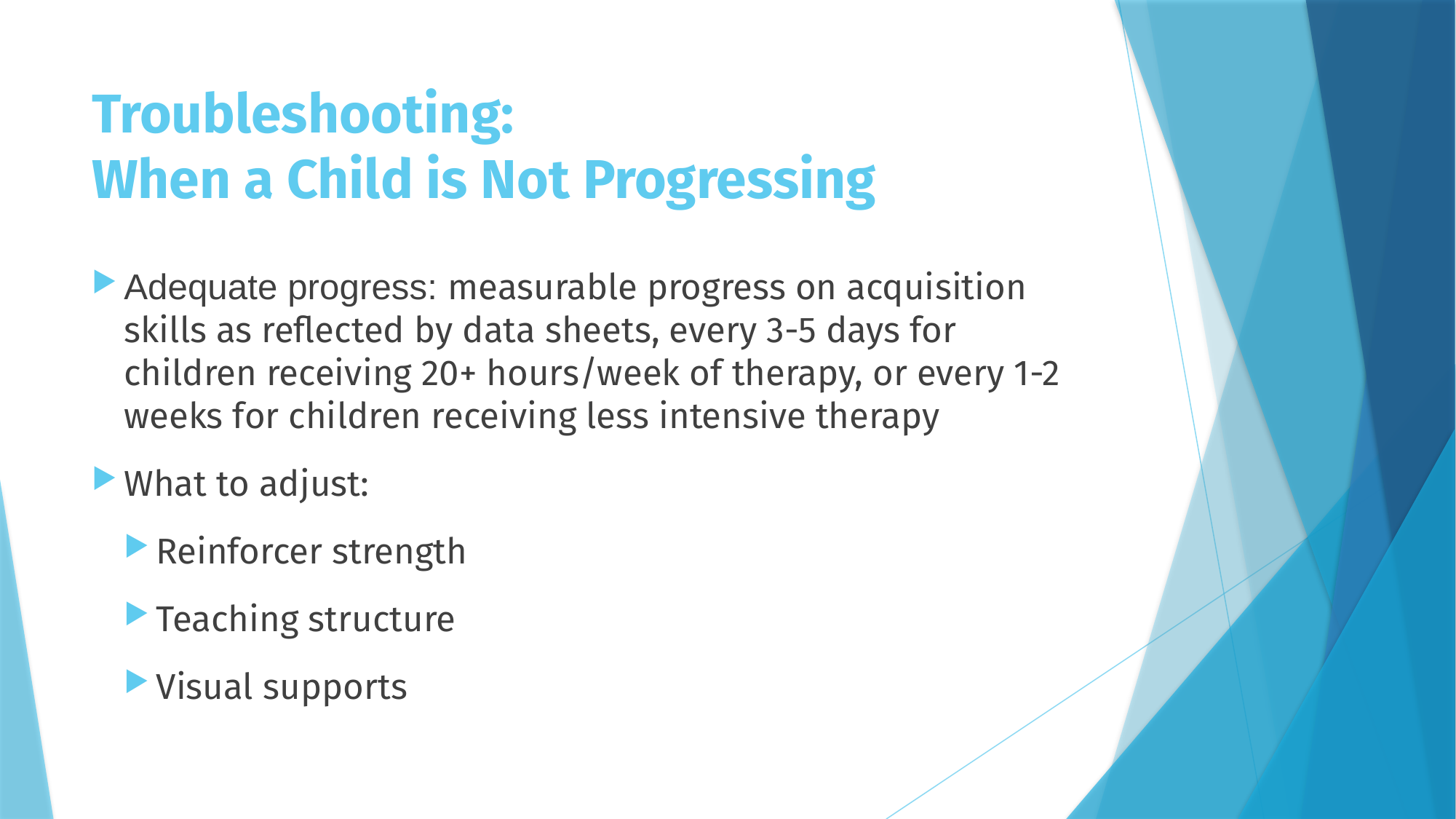

# Troubleshooting:
When a Child is Not Progressing
Adequate progress: measurable progress on acquisition skills as reflected by data sheets, every 3-5 days for children receiving 20+ hours/week of therapy, or every 1-2 weeks for children receiving less intensive therapy
What to adjust:
Reinforcer strength
Teaching structure
Visual supports